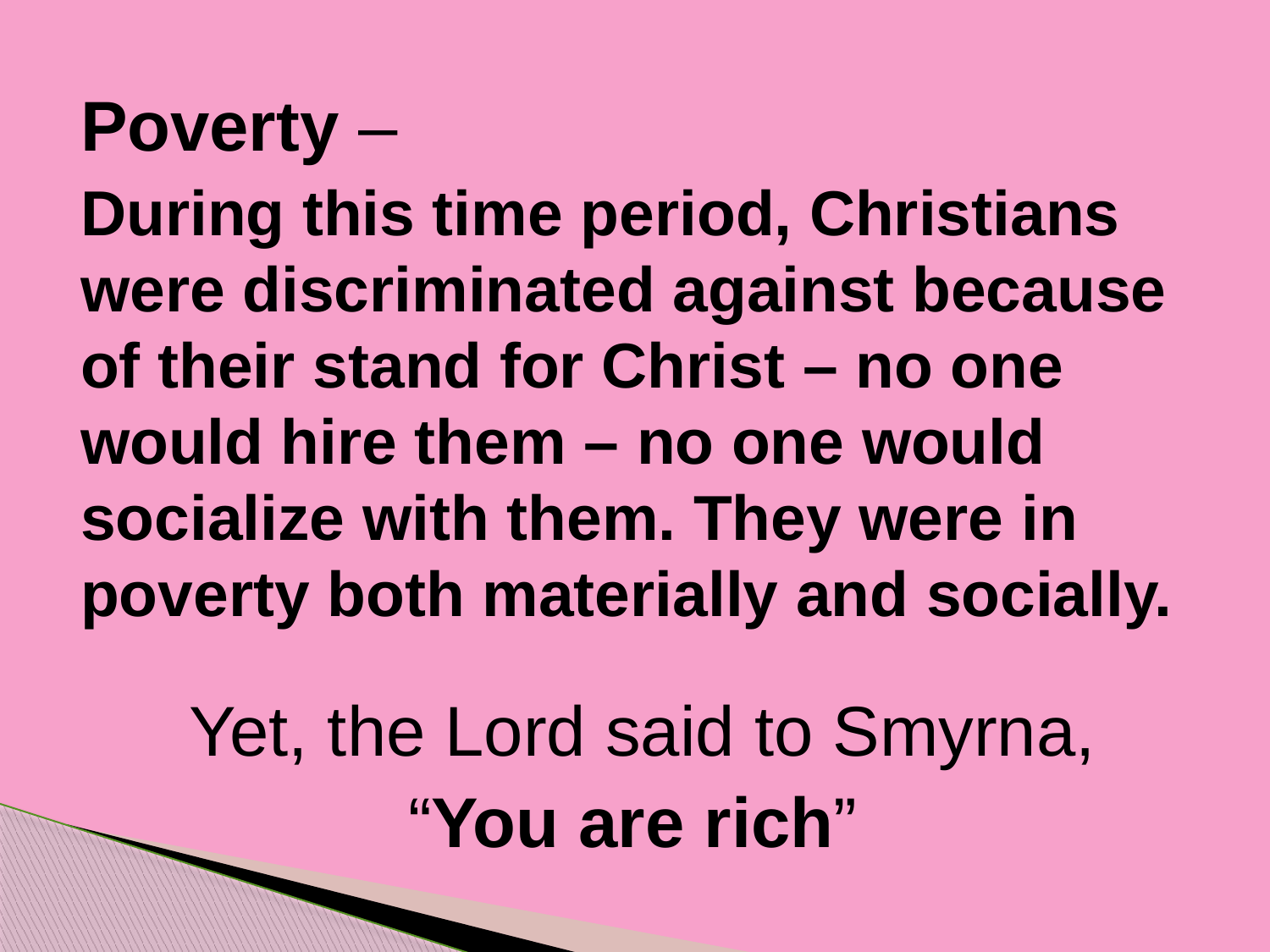

Poverty –
During this time period, Christians were discriminated against because of their stand for Christ – no one would hire them – no one would socialize with them. They were in poverty both materially and socially.

Yet, the Lord said to Smyrna,
“You are rich”